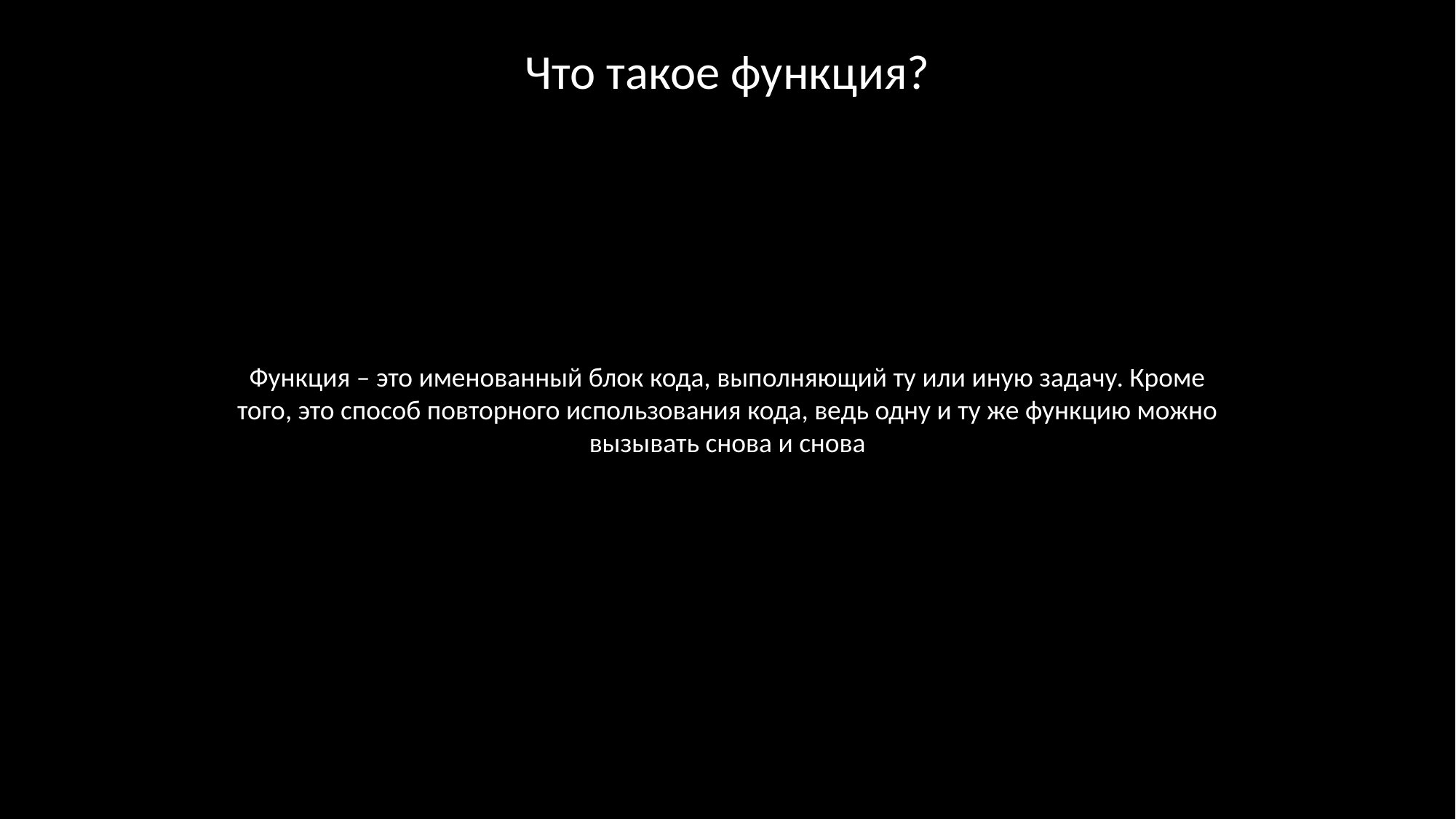

Что такое функция?
Функция – это именованный блок кода, выполняющий ту или иную задачу. Кроме того, это способ повторного использования кода, ведь одну и ту же функцию можно вызывать снова и снова